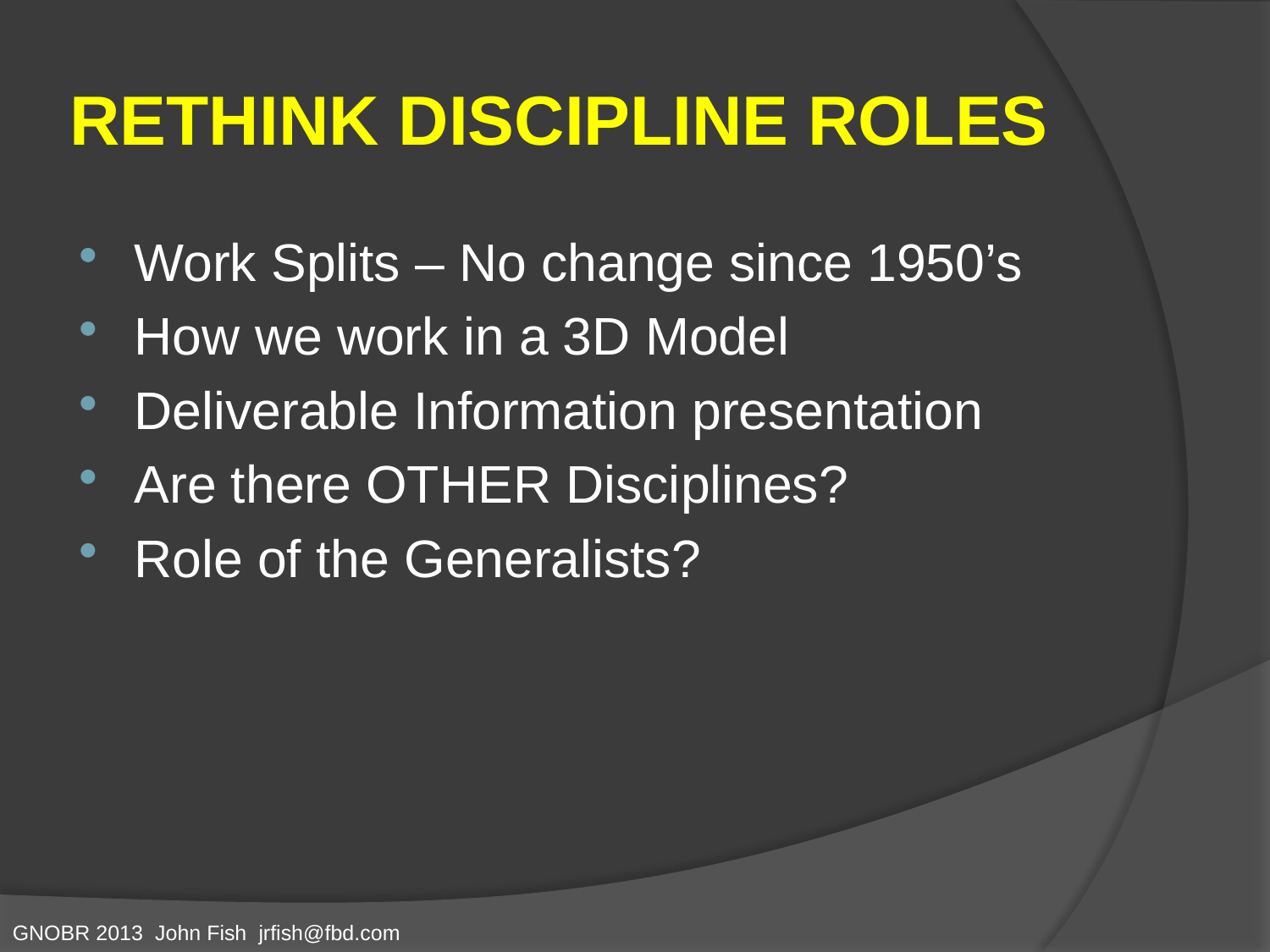

# RETHINK DISCIPLINE ROLES
Work Splits – No change since 1950’s
How we work in a 3D Model
Deliverable Information presentation
Are there OTHER Disciplines?
Role of the Generalists?

GNOBR 2013  John Fish  jrfish@fbd.com